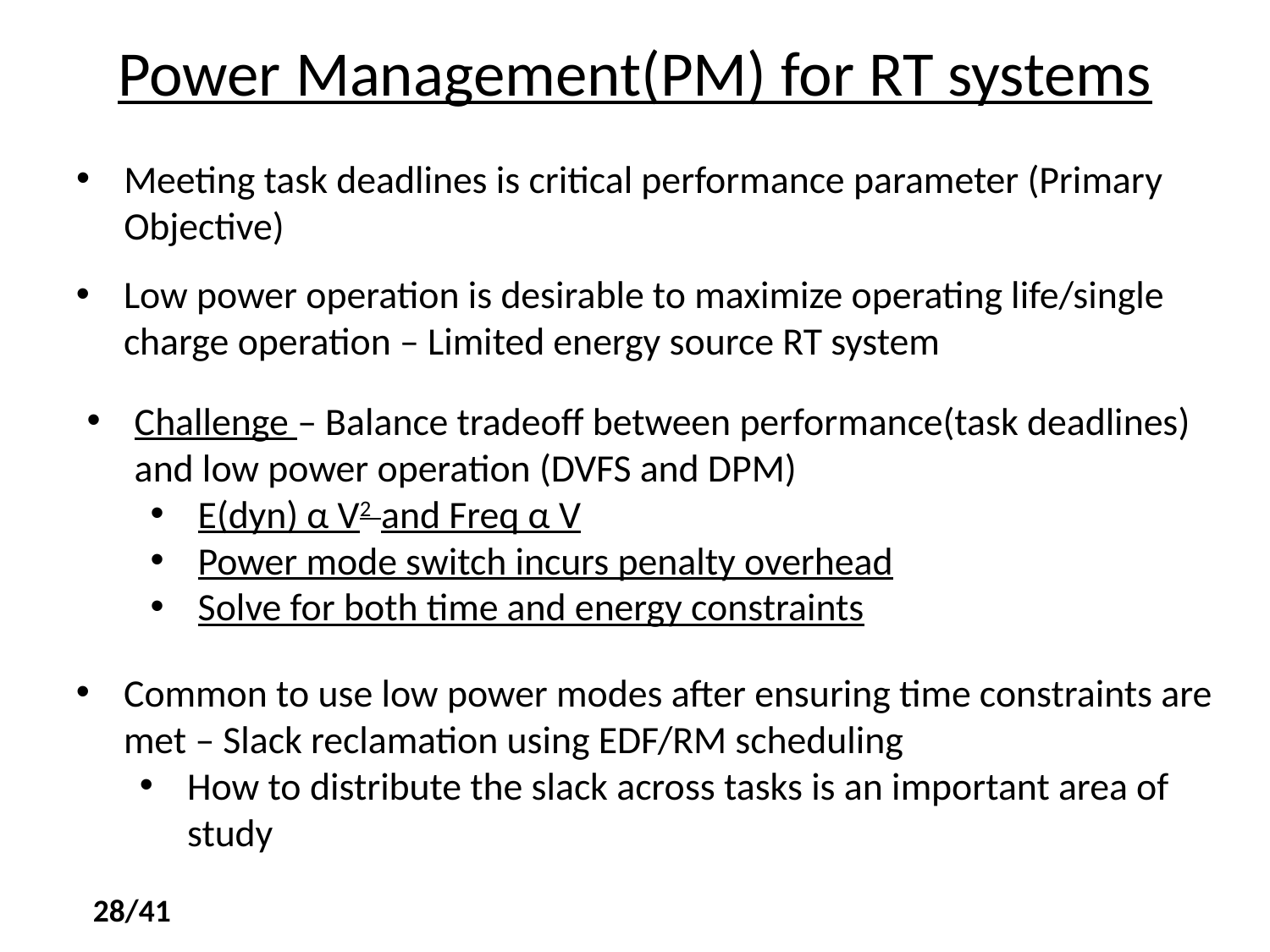

# Power Management(PM) for RT systems
Meeting task deadlines is critical performance parameter (Primary Objective)

Low power operation is desirable to maximize operating life/single charge operation – Limited energy source RT system
Challenge – Balance tradeoff between performance(task deadlines) and low power operation (DVFS and DPM)
E(dyn) α V2  and Freq α V
Power mode switch incurs penalty overhead
Solve for both time and energy constraints
Common to use low power modes after ensuring time constraints are met – Slack reclamation using EDF/RM scheduling
How to distribute the slack across tasks is an important area of study
28/41